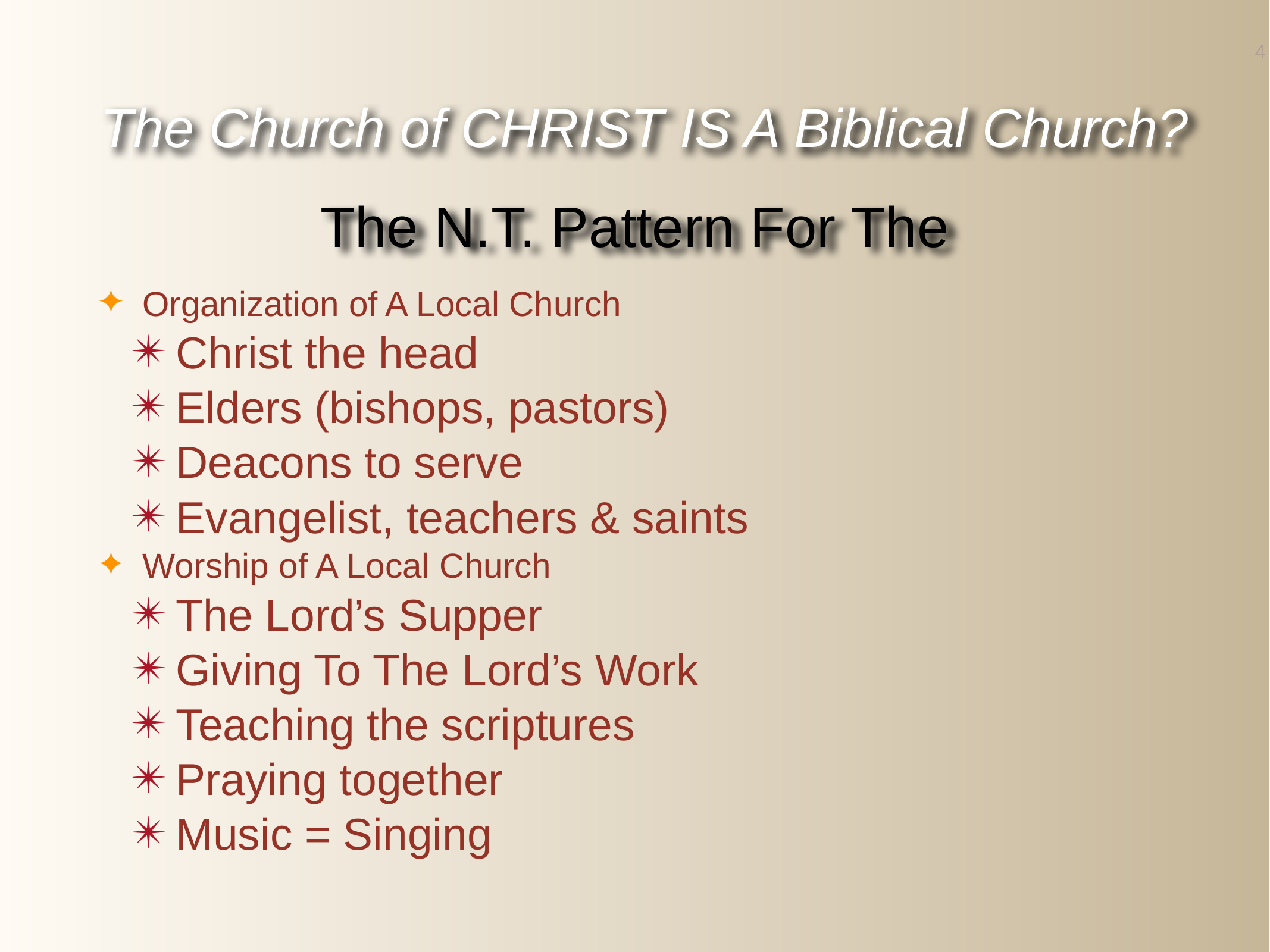

4
 The Church of CHRIST IS A Biblical Church?

The N.T. Pattern For The
Organization of A Local Church
Christ the head
Elders (bishops, pastors)
Deacons to serve
Evangelist, teachers & saints
Worship of A Local Church
The Lord’s Supper
Giving To The Lord’s Work
Teaching the scriptures
Praying together
Music = Singing